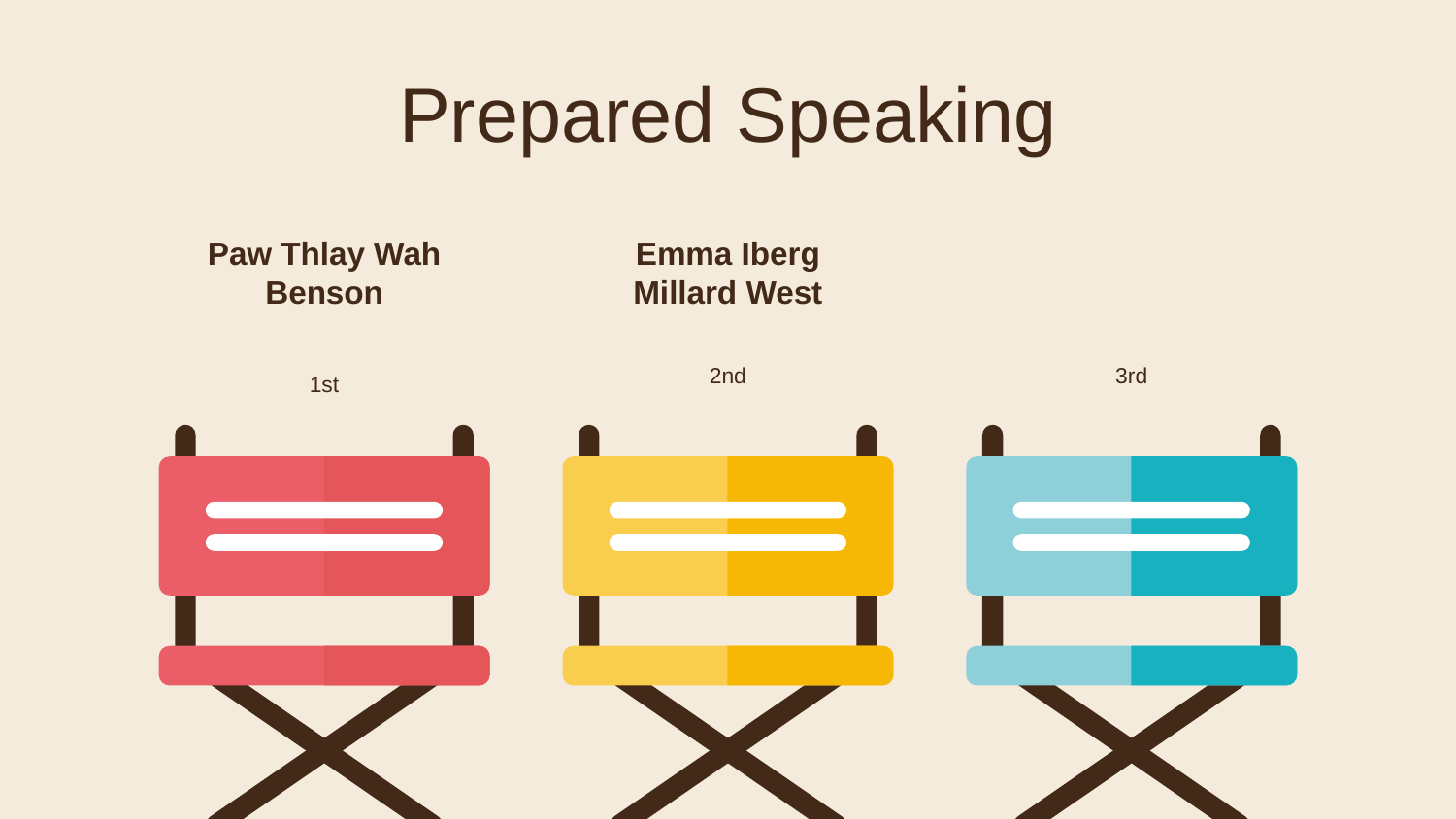

# Prepared Speaking
Paw Thlay Wah
Benson
Emma Iberg
Millard West
3rd
2nd
1st